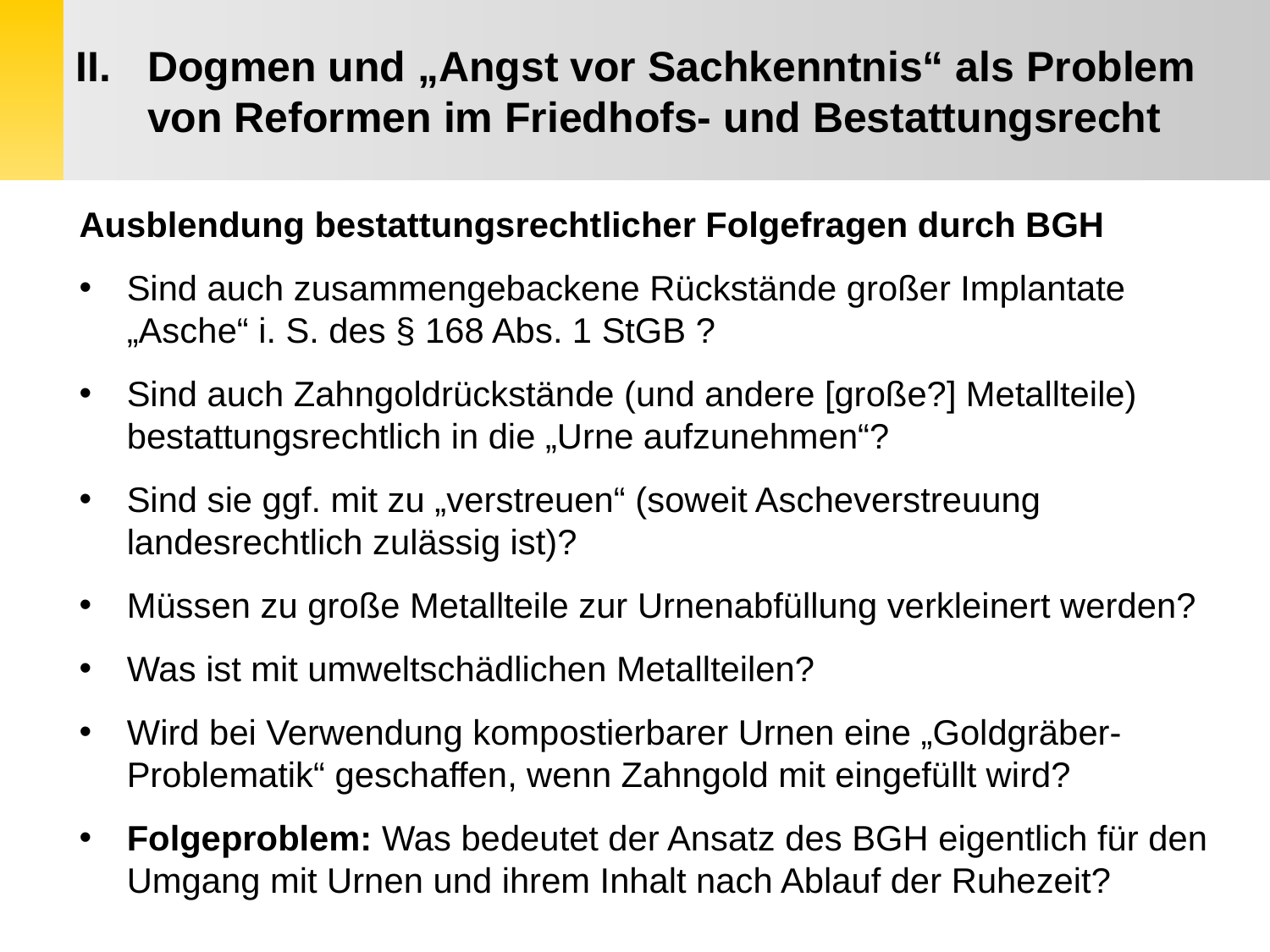

Dogmen und „Angst vor Sachkenntnis“ als Problem von Reformen im Friedhofs- und Bestattungsrecht
Ausblendung bestattungsrechtlicher Folgefragen durch BGH
Sind auch zusammengebackene Rückstände großer Implantate „Asche“ i. S. des § 168 Abs. 1 StGB ?
Sind auch Zahngoldrückstände (und andere [große?] Metallteile) bestattungsrechtlich in die „Urne aufzunehmen“?
Sind sie ggf. mit zu „verstreuen“ (soweit Ascheverstreuung landesrechtlich zulässig ist)?
Müssen zu große Metallteile zur Urnenabfüllung verkleinert werden?
Was ist mit umweltschädlichen Metallteilen?
Wird bei Verwendung kompostierbarer Urnen eine „Goldgräber-Problematik“ geschaffen, wenn Zahngold mit eingefüllt wird?
Folgeproblem: Was bedeutet der Ansatz des BGH eigentlich für den Umgang mit Urnen und ihrem Inhalt nach Ablauf der Ruhezeit?